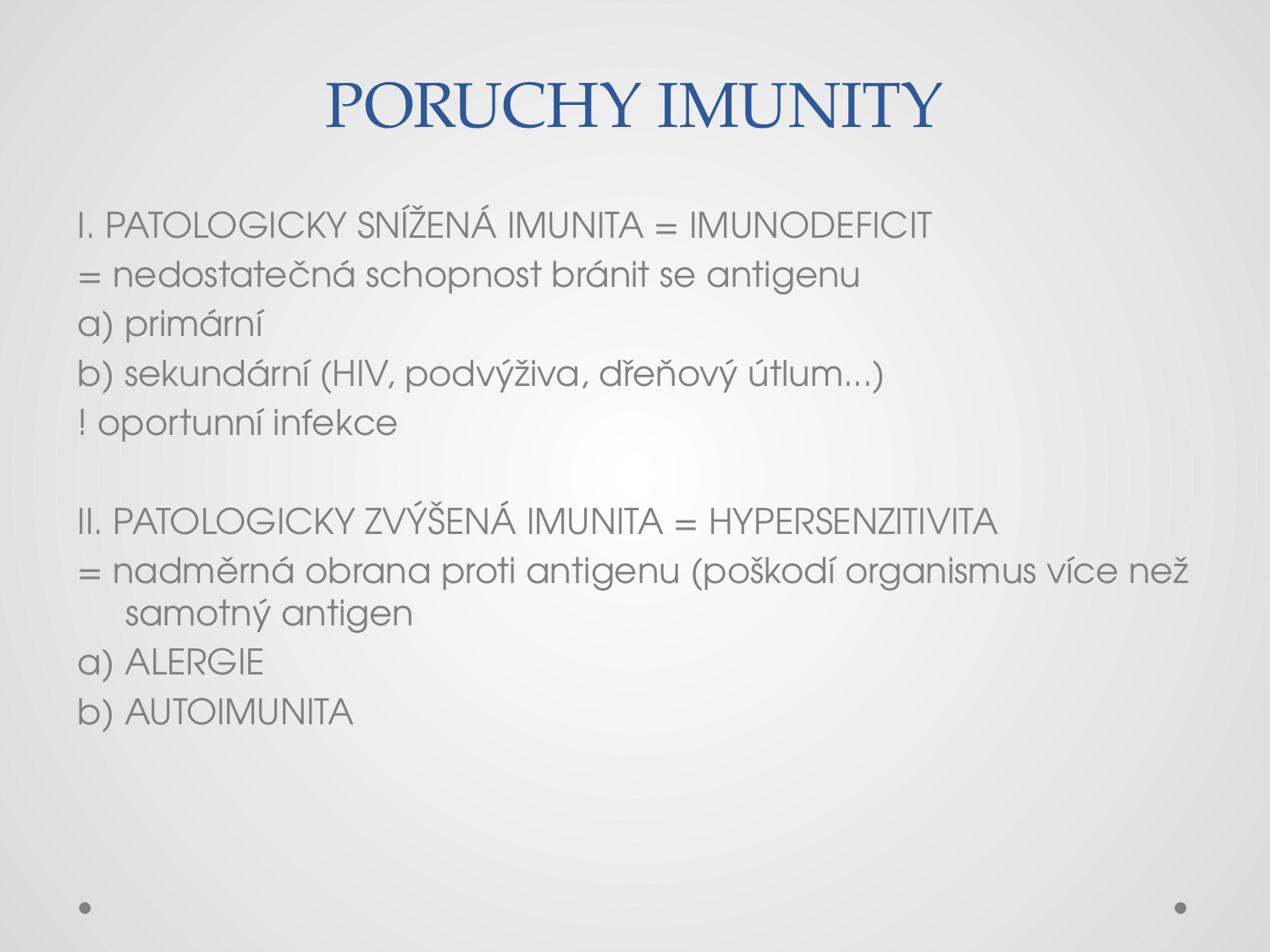

# PORUCHY IMUNITY
I. PATOLOGICKY SNÍŽENÁ IMUNITA = IMUNODEFICIT
= nedostatečná schopnost bránit se antigenu
a) primární
b) sekundární (HIV, podvýživa, dřeňový útlum...)
! oportunní infekce

II. PATOLOGICKY ZVÝŠENÁ IMUNITA = HYPERSENZITIVITA
= nadměrná obrana proti antigenu (poškodí organismus více než samotný antigen
a) ALERGIE
b) AUTOIMUNITA